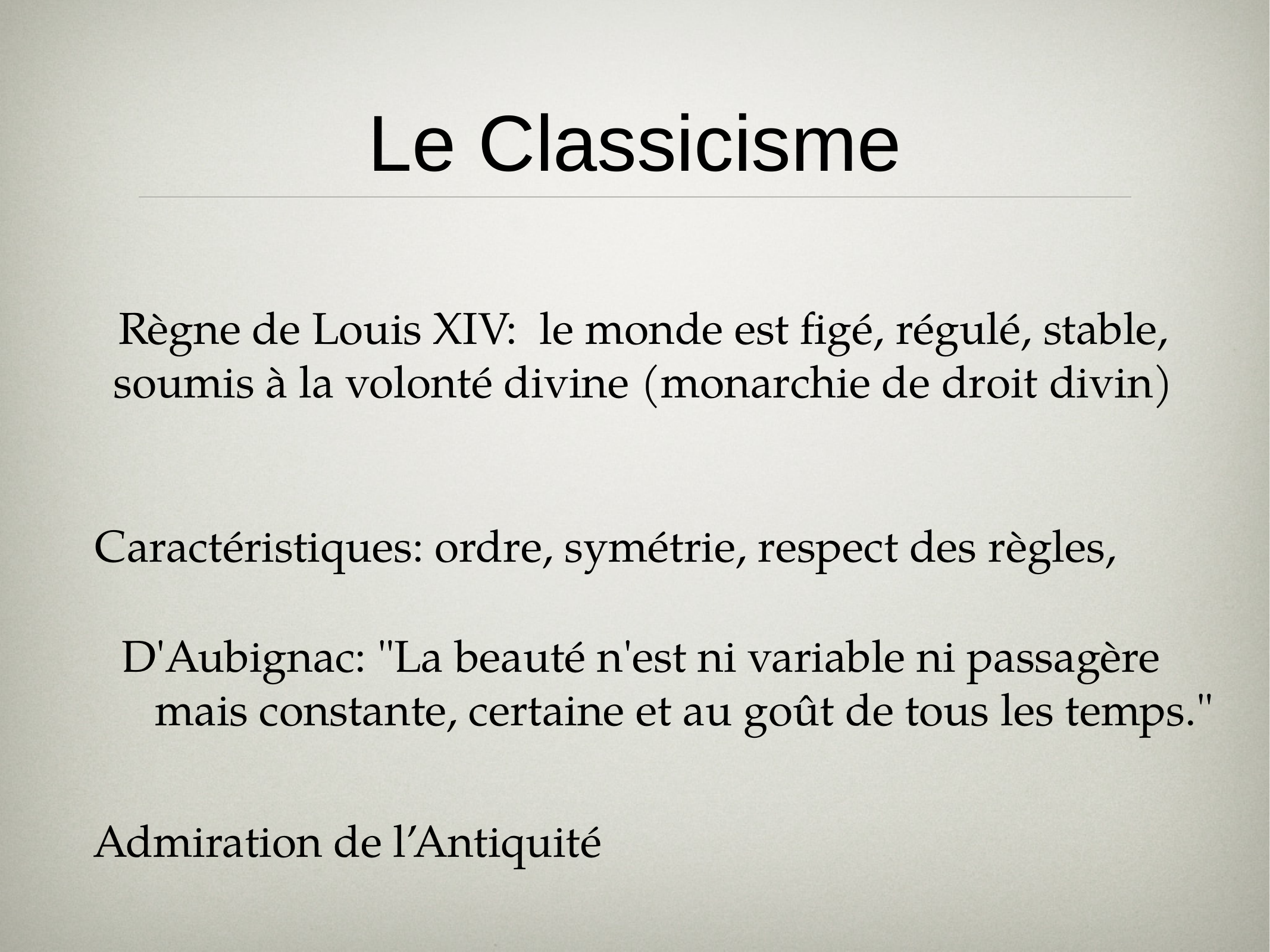

# Le Classicisme
Règne de Louis XIV:  le monde est figé, régulé, stable, soumis à la volonté divine (monarchie de droit divin)
Caractéristiques: ordre, symétrie, respect des règles,
D'Aubignac: "La beauté n'est ni variable ni passagère mais constante, certaine et au goût de tous les temps."
Admiration de l’Antiquité